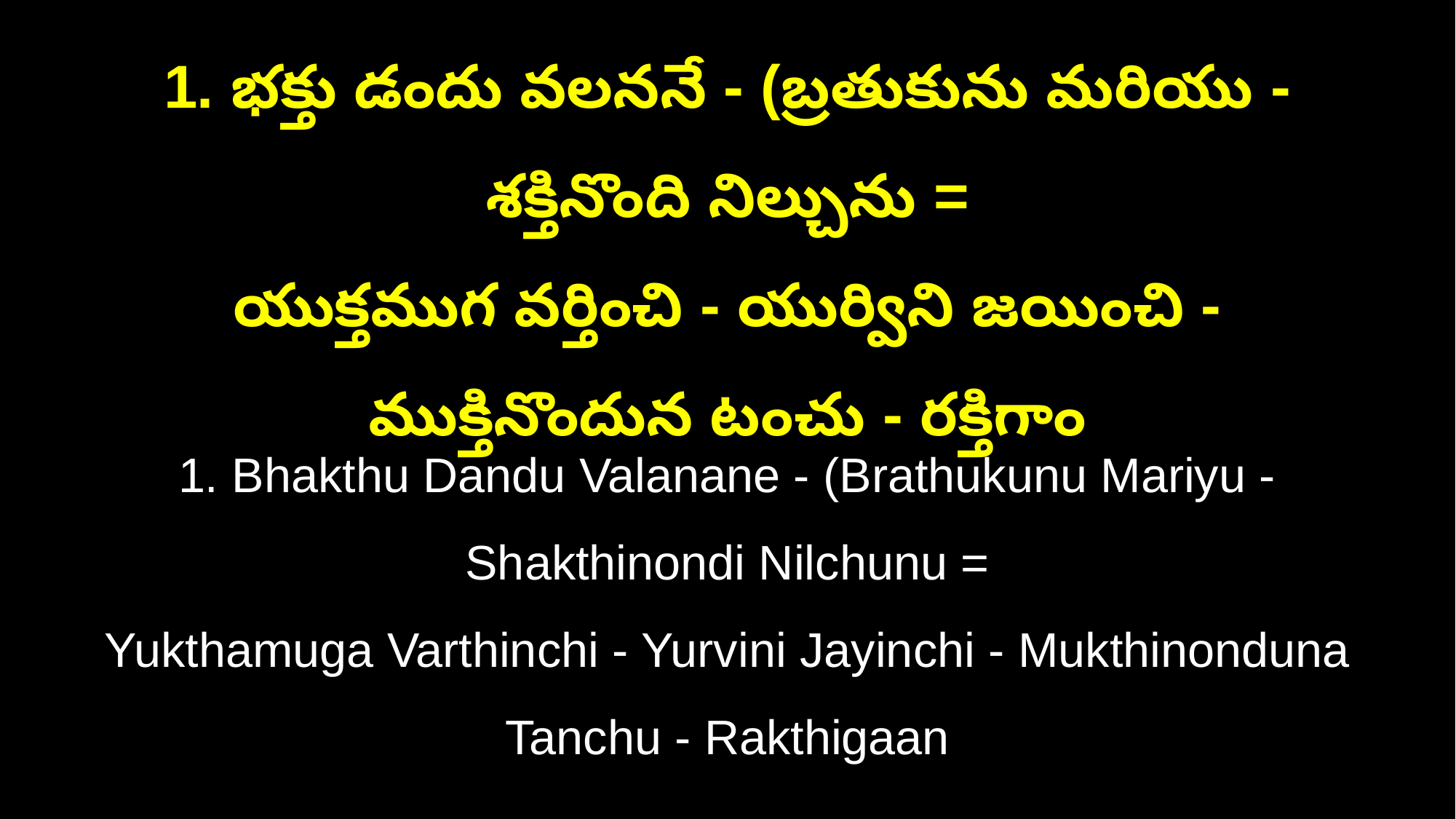

1. భక్తు డందు వలననే - (బ్రతుకును మరియు - శక్తినొంది నిల్చును =
యుక్తముగ వర్తించి - యుర్విని జయించి - ముక్తినొందున టంచు - రక్తిగాం
1. Bhakthu Dandu Valanane - (Brathukunu Mariyu - Shakthinondi Nilchunu =
Yukthamuga Varthinchi - Yurvini Jayinchi - Mukthinonduna Tanchu - Rakthigaan